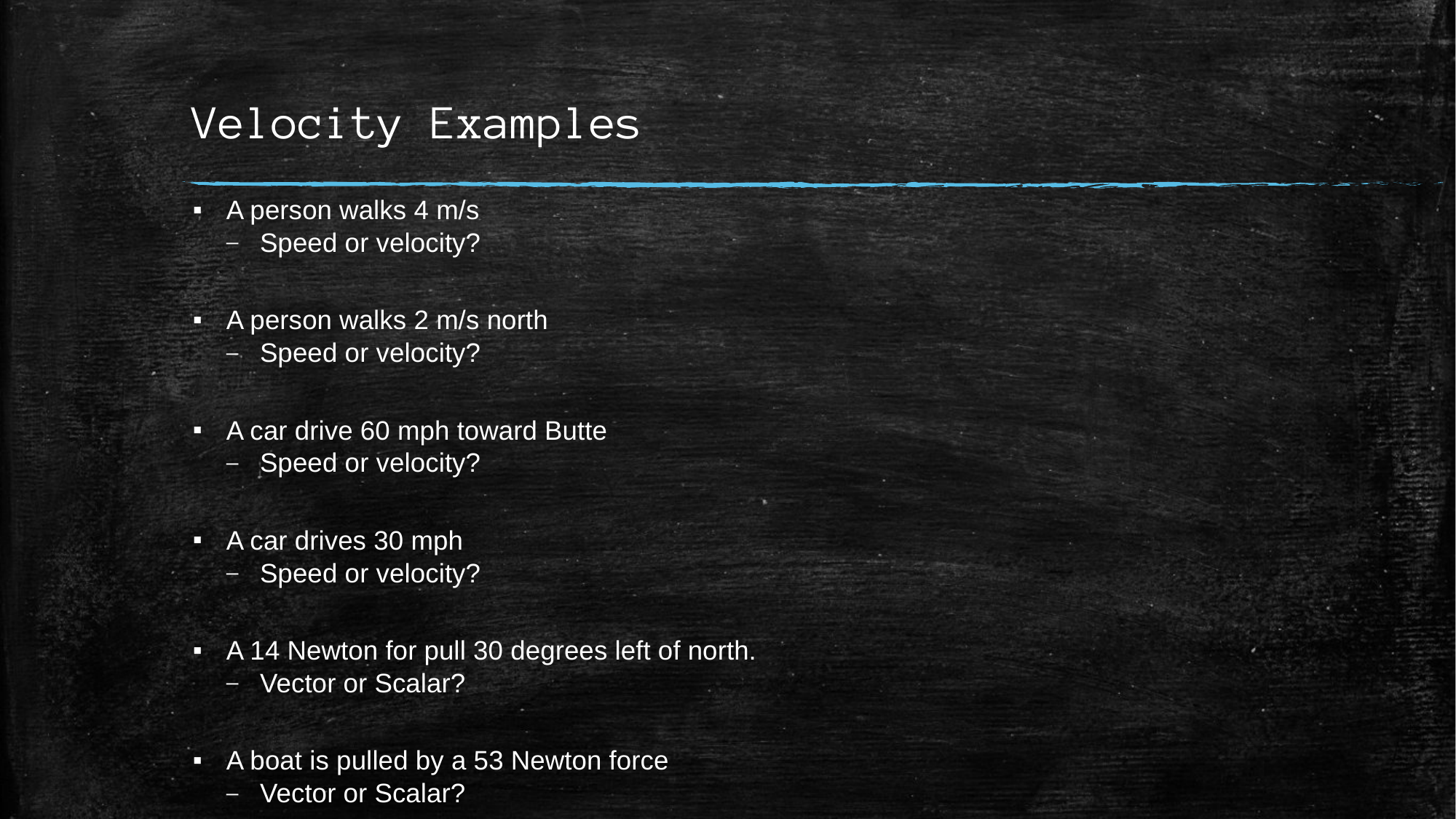

# Velocity Examples
A person walks 4 m/s
Speed or velocity?

A person walks 2 m/s north
Speed or velocity?

A car drive 60 mph toward Butte
Speed or velocity?

A car drives 30 mph
Speed or velocity?

A 14 Newton for pull 30 degrees left of north.
Vector or Scalar?

A boat is pulled by a 53 Newton force
Vector or Scalar?